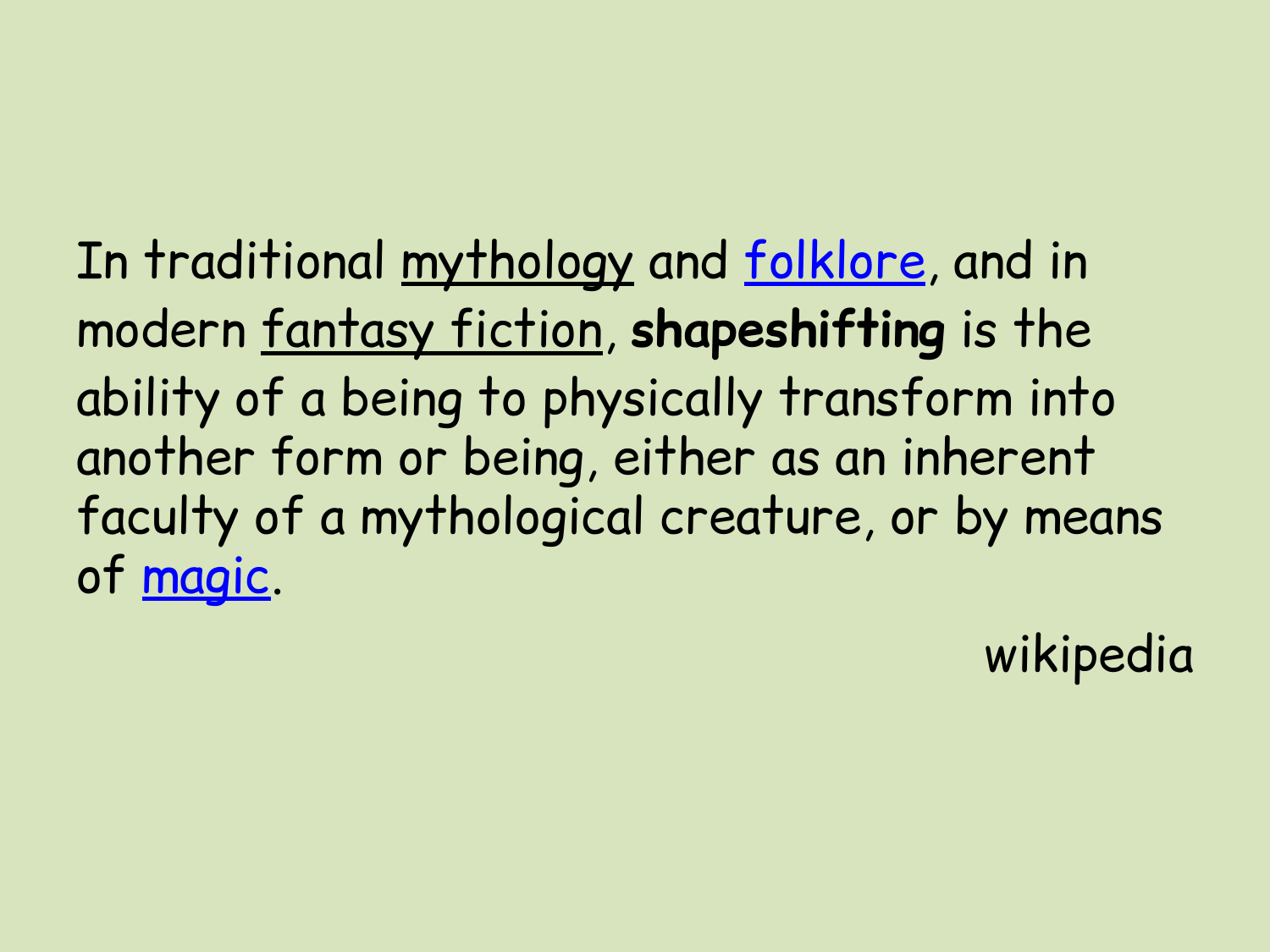

In traditional mythology and folklore, and in modern fantasy fiction, shapeshifting is the ability of a being to physically transform into another form or being, either as an inherent faculty of a mythological creature, or by means of magic.
wikipedia